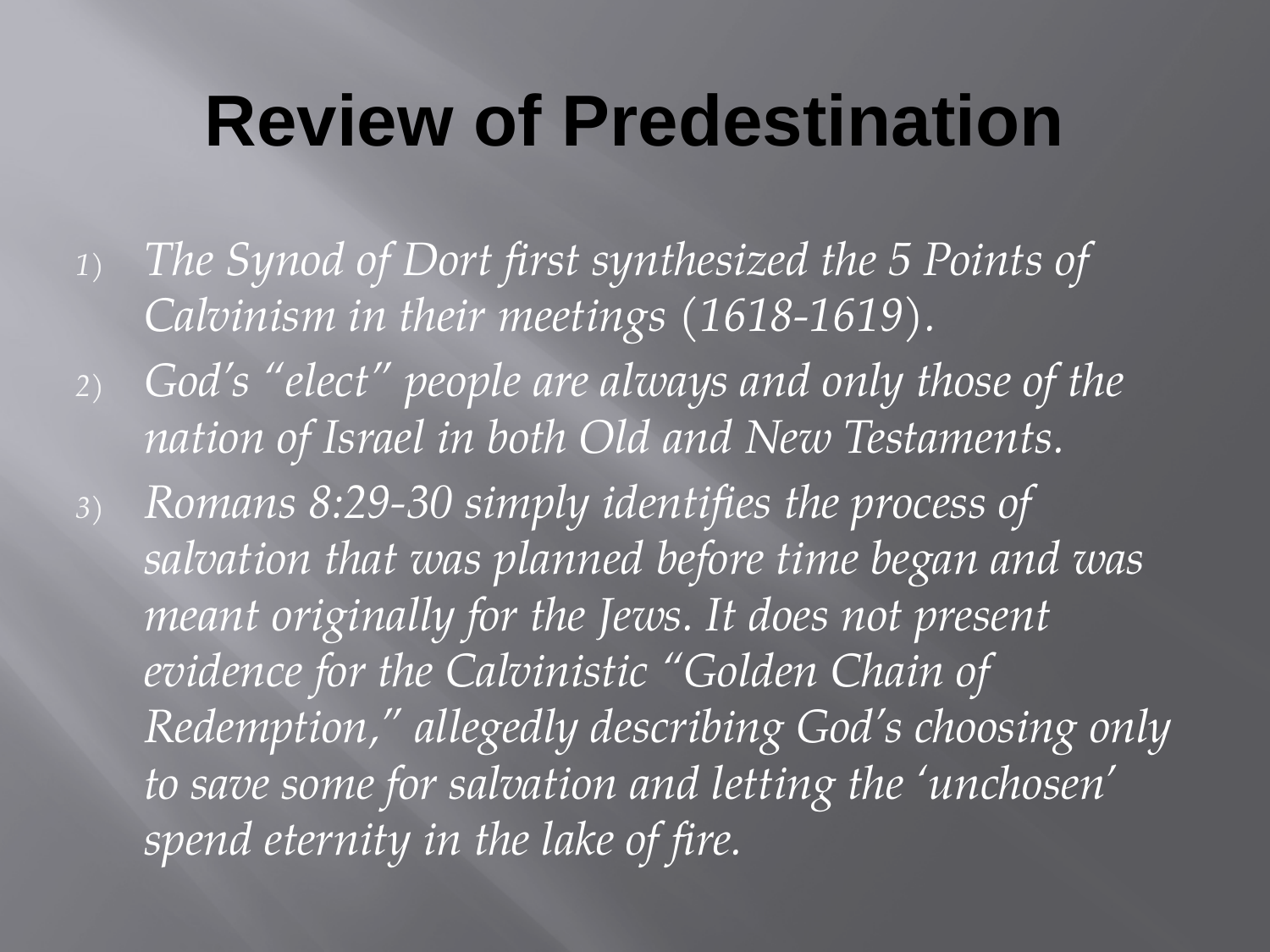

# Review of Predestination
The Synod of Dort first synthesized the 5 Points of Calvinism in their meetings (1618-1619).
God’s “elect” people are always and only those of the nation of Israel in both Old and New Testaments.
Romans 8:29-30 simply identifies the process of salvation that was planned before time began and was meant originally for the Jews. It does not present evidence for the Calvinistic “Golden Chain of Redemption,” allegedly describing God’s choosing only to save some for salvation and letting the ‘unchosen’ spend eternity in the lake of fire.